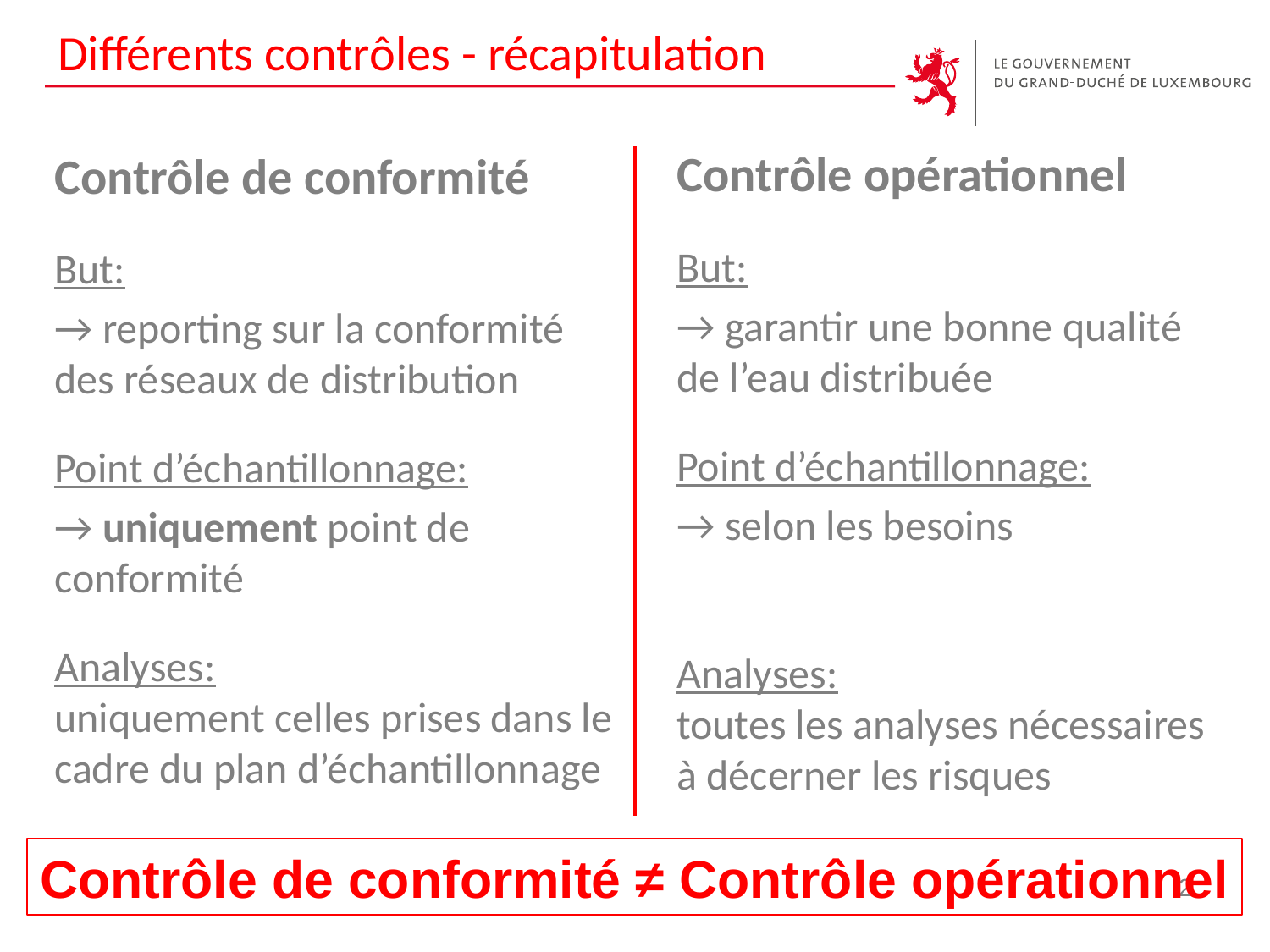

# Différents contrôles - récapitulation
Contrôle opérationnel

But:
→ garantir une bonne qualité de l’eau distribuée

Point d’échantillonnage:
→ selon les besoins

Analyses:
toutes les analyses nécessaires à décerner les risques

Contrôle de conformité

But:
→ reporting sur la conformité des réseaux de distribution

Point d’échantillonnage:
→ uniquement point de conformité

Analyses:
uniquement celles prises dans le cadre du plan d’échantillonnage

Contrôle de conformité ≠ Contrôle opérationnel
2